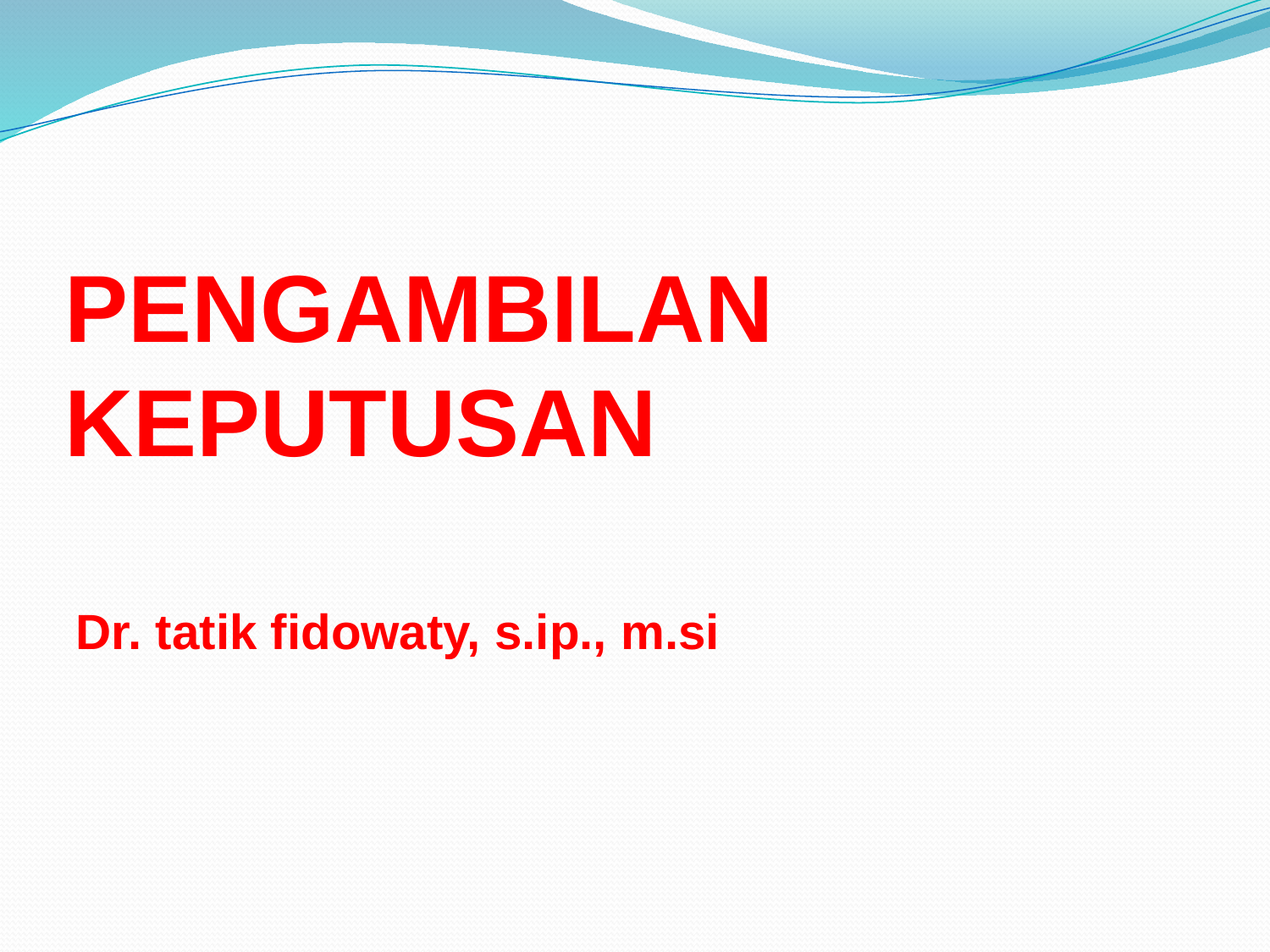

# PENGAMBILAN KEPUTUSAN

Dr. tatik fidowaty, s.ip., m.si